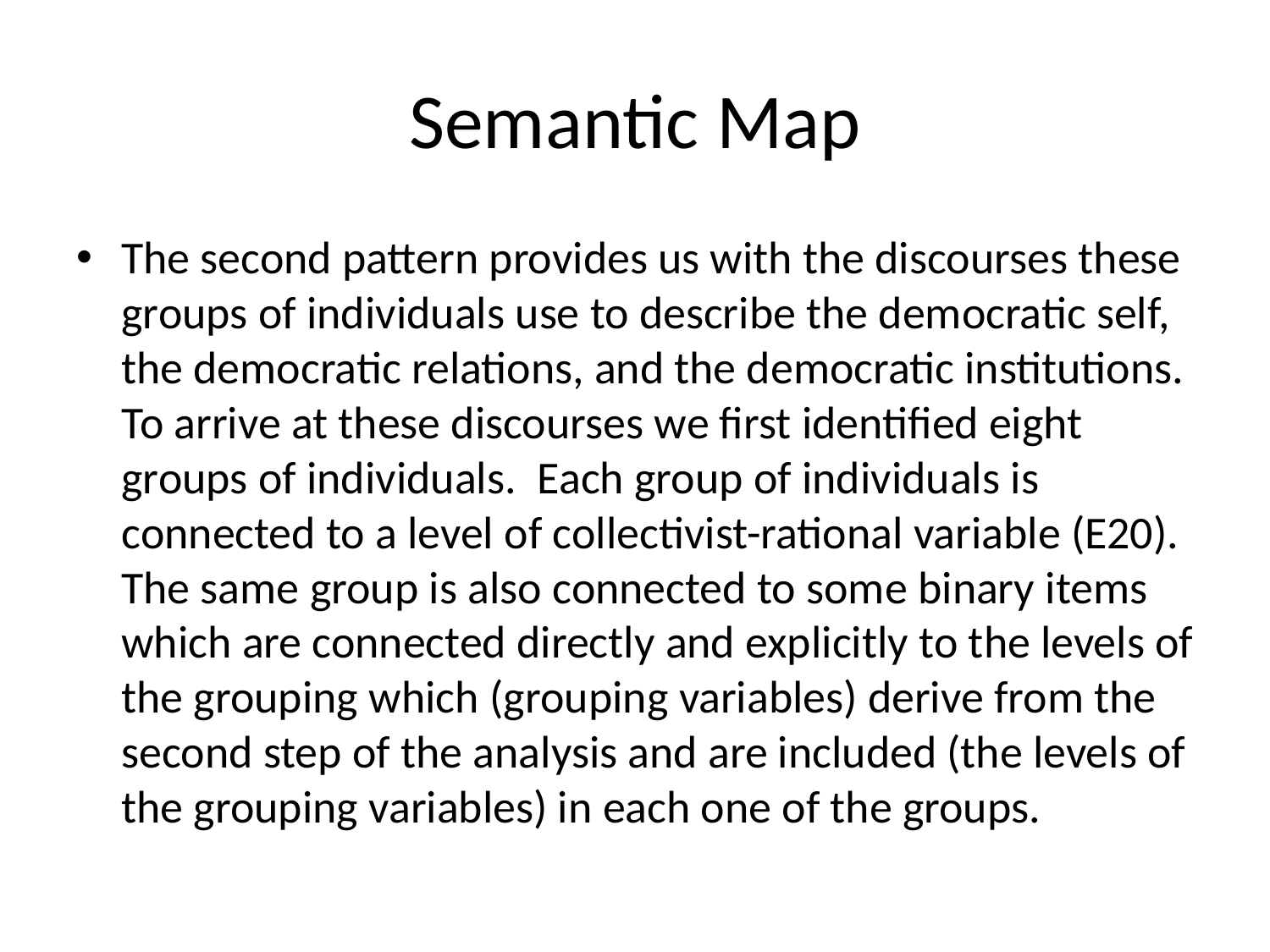

# Semantic Map
The second pattern provides us with the discourses these groups of individuals use to describe the democratic self, the democratic relations, and the democratic institutions. To arrive at these discourses we first identified eight groups of individuals.  Each group of individuals is connected to a level of collectivist-rational variable (E20). The same group is also connected to some binary items which are connected directly and explicitly to the levels of the grouping which (grouping variables) derive from the second step of the analysis and are included (the levels of the grouping variables) in each one of the groups.